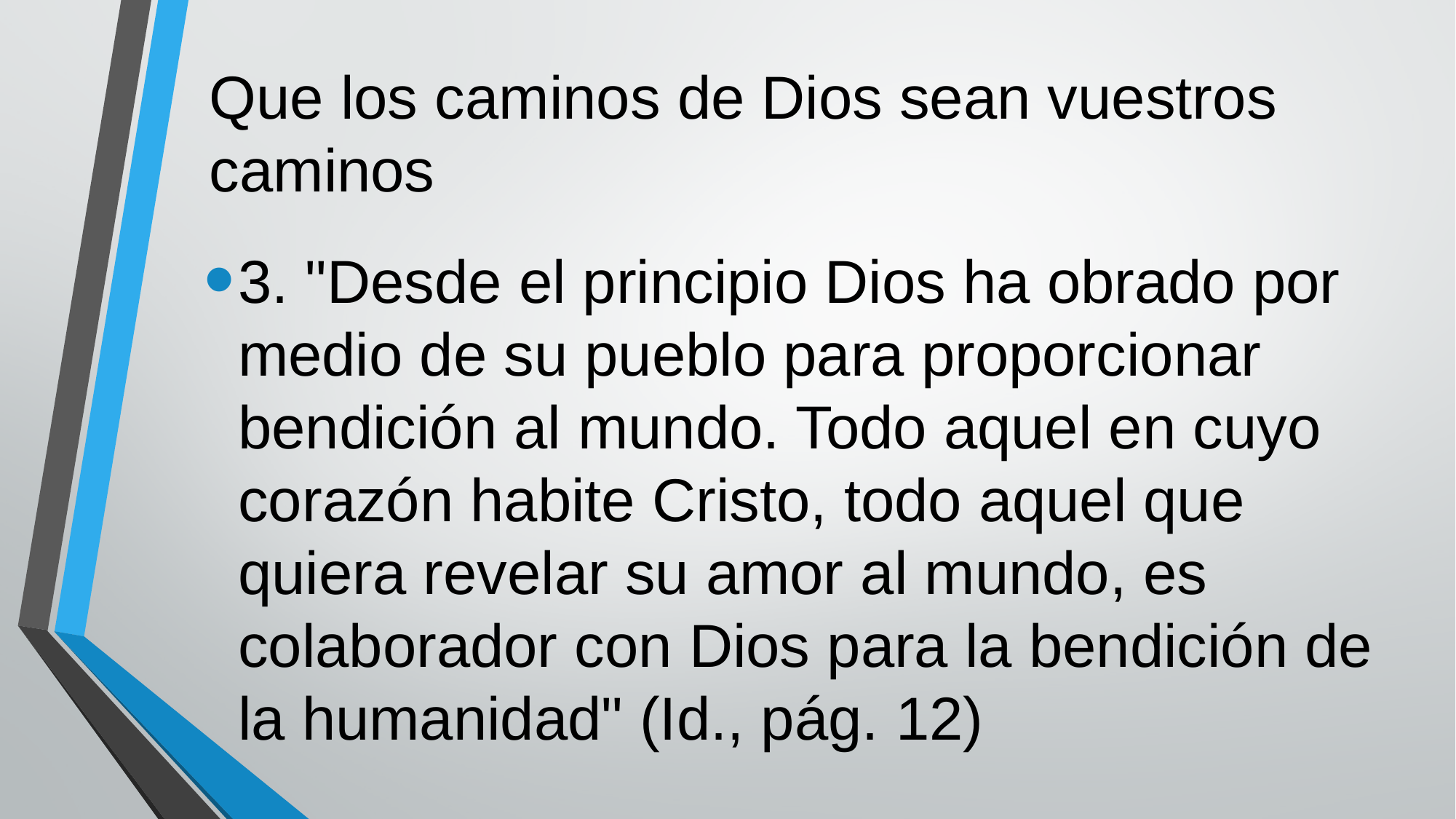

# Que los caminos de Dios sean vuestros caminos
3. "Desde el principio Dios ha obrado por medio de su pueblo para proporcionar bendición al mundo. Todo aquel en cuyo corazón habite Cristo, todo aquel que quiera revelar su amor al mundo, es colaborador con Dios para la bendición de la humanidad" (Id., pág. 12)